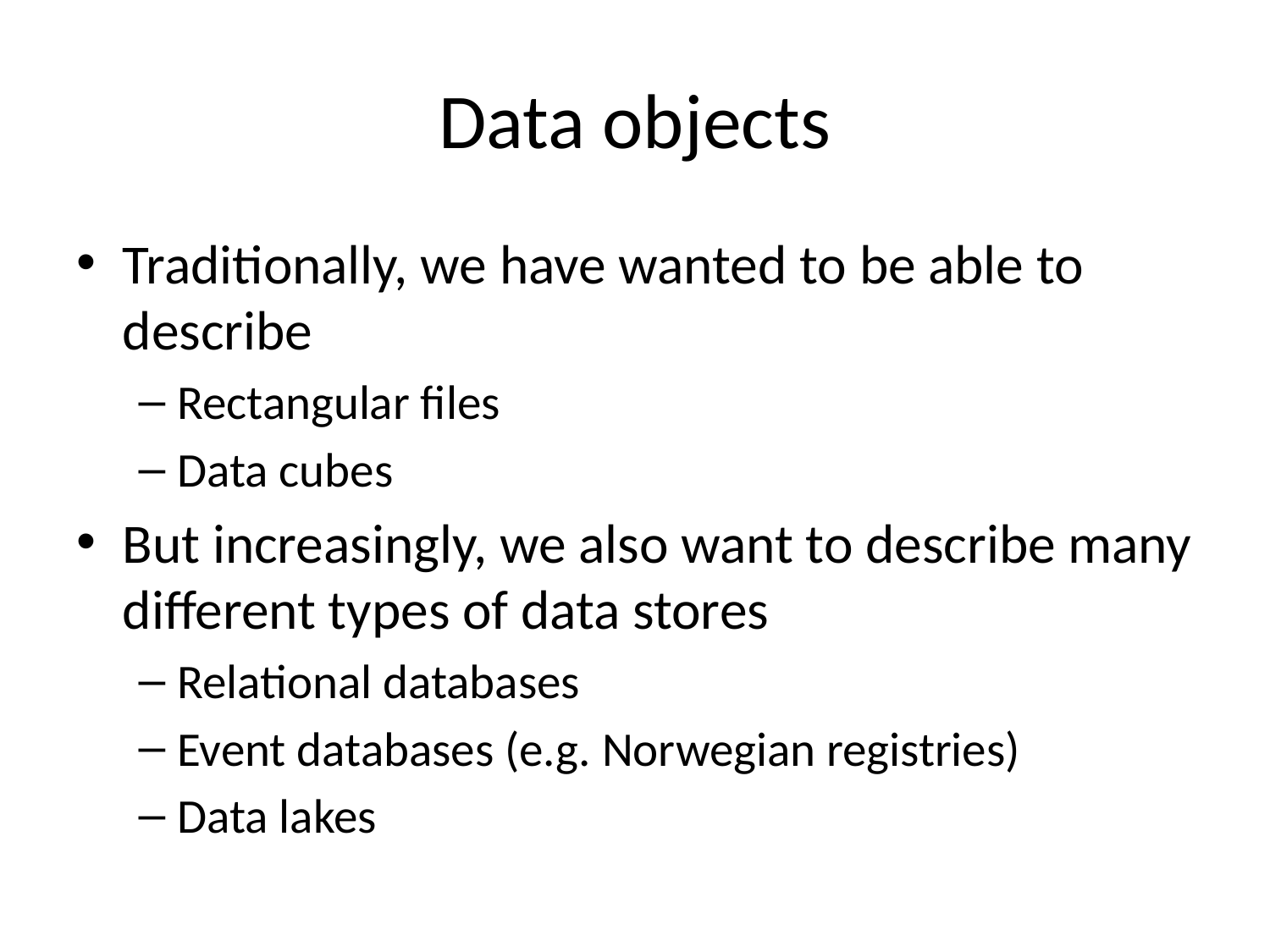

# Data objects
Traditionally, we have wanted to be able to describe
Rectangular files
Data cubes
But increasingly, we also want to describe many different types of data stores
Relational databases
Event databases (e.g. Norwegian registries)
Data lakes